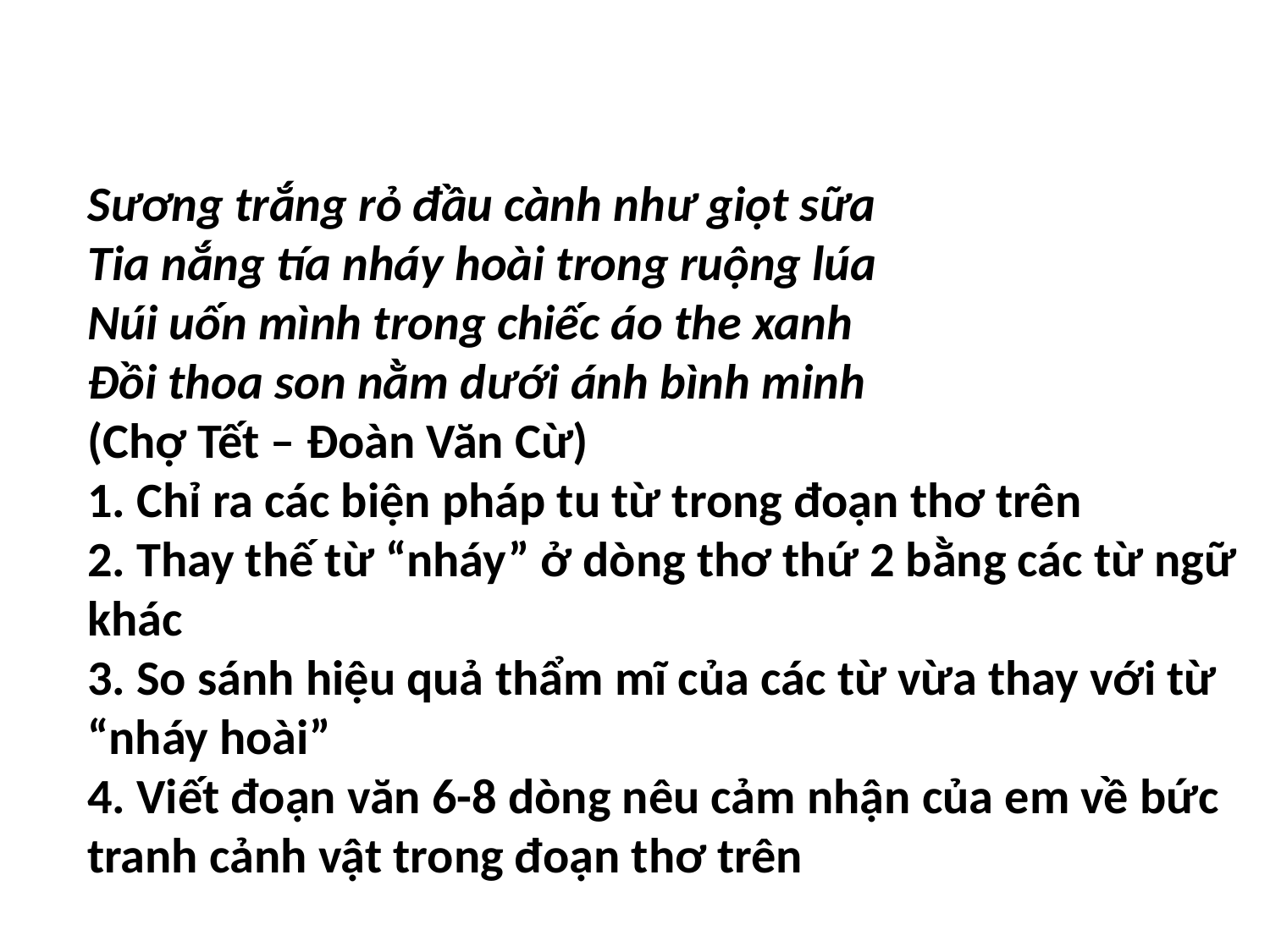

Sương trắng rỏ đầu cành như giọt sữa
Tia nắng tía nháy hoài trong ruộng lúa
Núi uốn mình trong chiếc áo the xanh
Đồi thoa son nằm dưới ánh bình minh
(Chợ Tết – Đoàn Văn Cừ)
1. Chỉ ra các biện pháp tu từ trong đoạn thơ trên
2. Thay thế từ “nháy” ở dòng thơ thứ 2 bằng các từ ngữ khác
3. So sánh hiệu quả thẩm mĩ của các từ vừa thay với từ “nháy hoài”
4. Viết đoạn văn 6-8 dòng nêu cảm nhận của em về bức tranh cảnh vật trong đoạn thơ trên